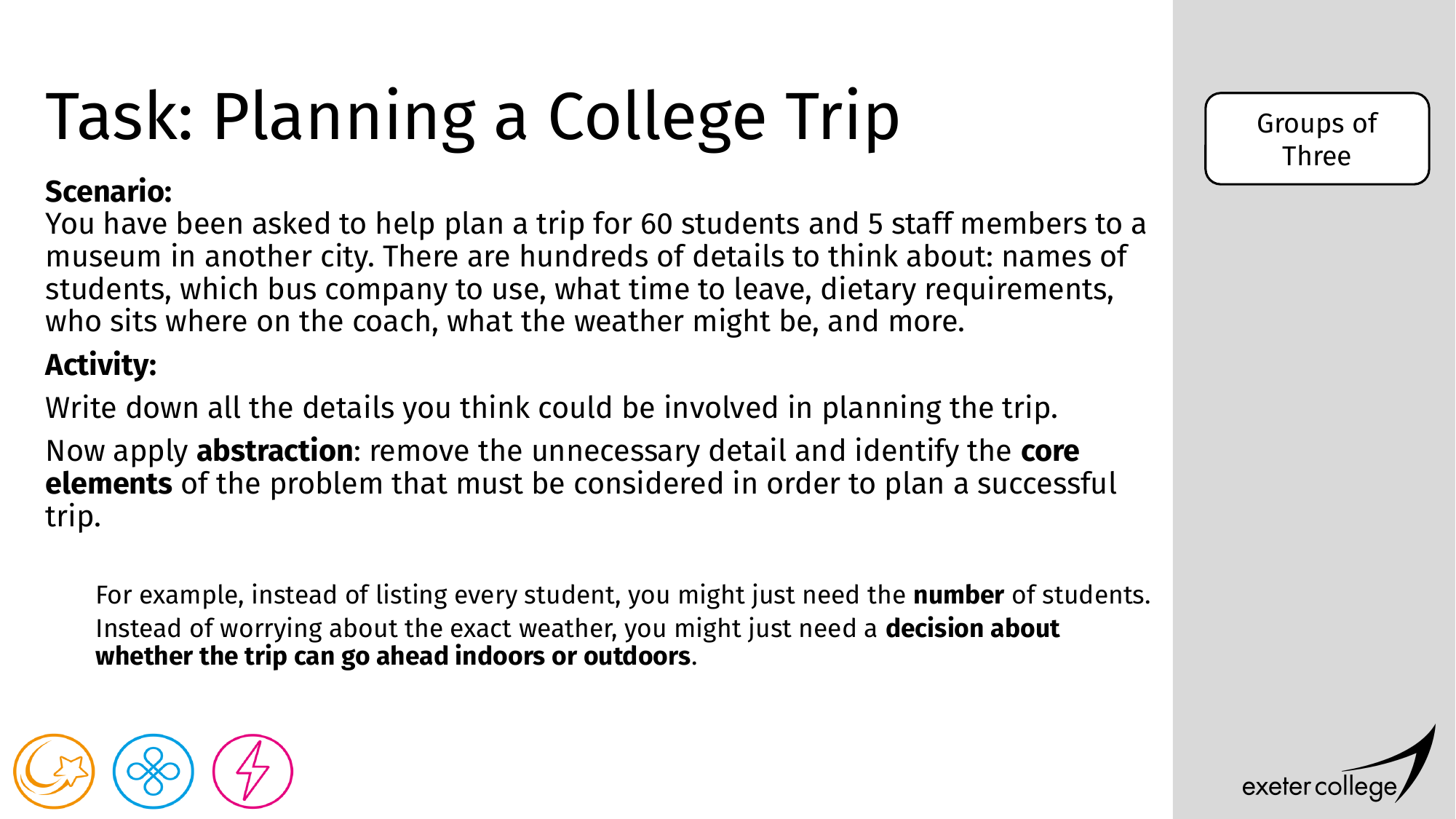

# Task: Planning a College Trip
Groups of Three
Scenario:
You have been asked to help plan a trip for 60 students and 5 staff members to a museum in another city. There are hundreds of details to think about: names of students, which bus company to use, what time to leave, dietary requirements, who sits where on the coach, what the weather might be, and more.
Activity:
Write down all the details you think could be involved in planning the trip.
Now apply abstraction: remove the unnecessary detail and identify the core elements of the problem that must be considered in order to plan a successful trip.

For example, instead of listing every student, you might just need the number of students.
Instead of worrying about the exact weather, you might just need a decision about whether the trip can go ahead indoors or outdoors.